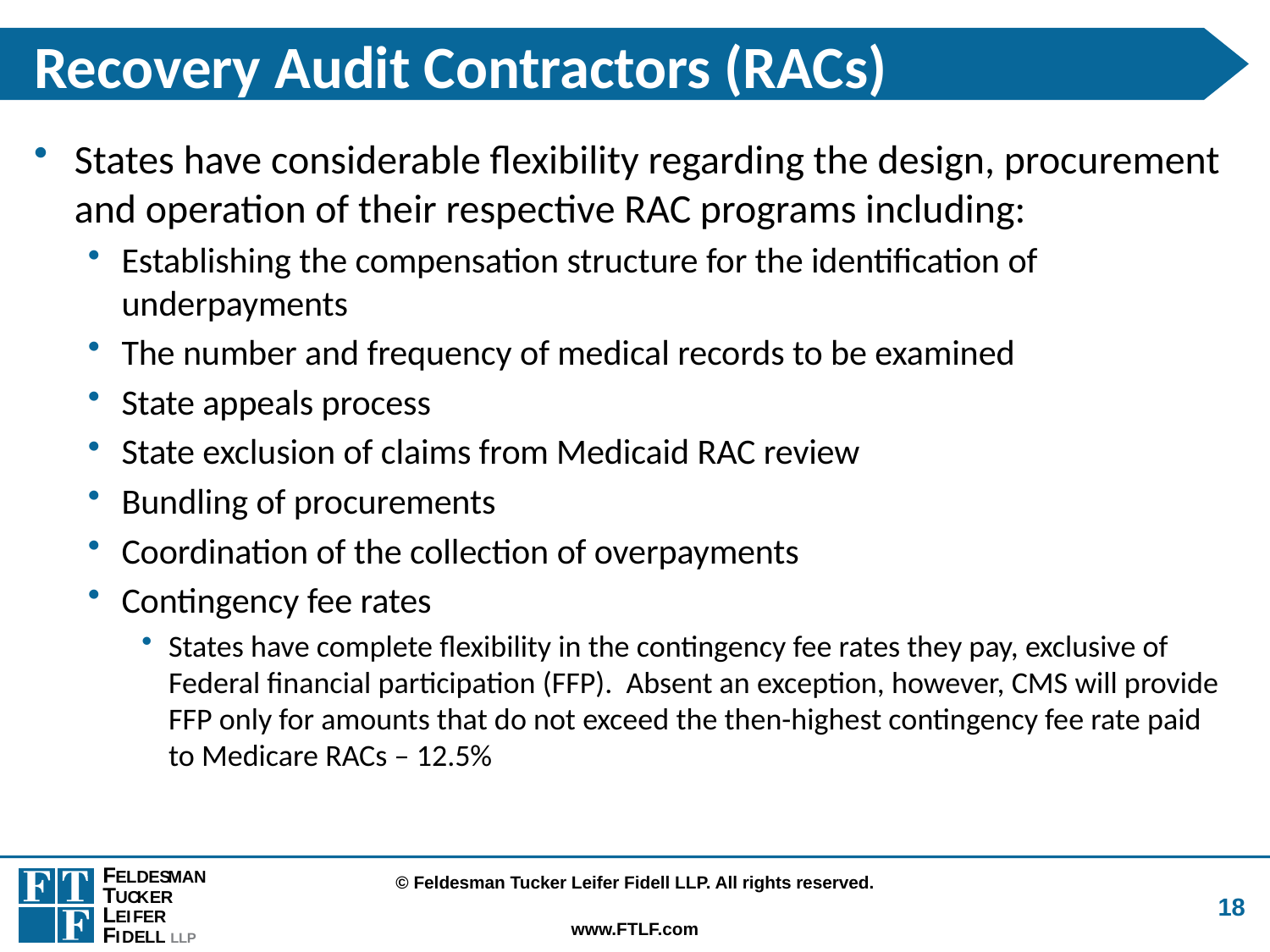

# Recovery Audit Contractors (RACs)
States have considerable flexibility regarding the design, procurement and operation of their respective RAC programs including:
Establishing the compensation structure for the identification of underpayments
The number and frequency of medical records to be examined
State appeals process
State exclusion of claims from Medicaid RAC review
Bundling of procurements
Coordination of the collection of overpayments
Contingency fee rates
States have complete flexibility in the contingency fee rates they pay, exclusive of Federal financial participation (FFP).  Absent an exception, however, CMS will provide FFP only for amounts that do not exceed the then-highest contingency fee rate paid to Medicare RACs – 12.5%
18